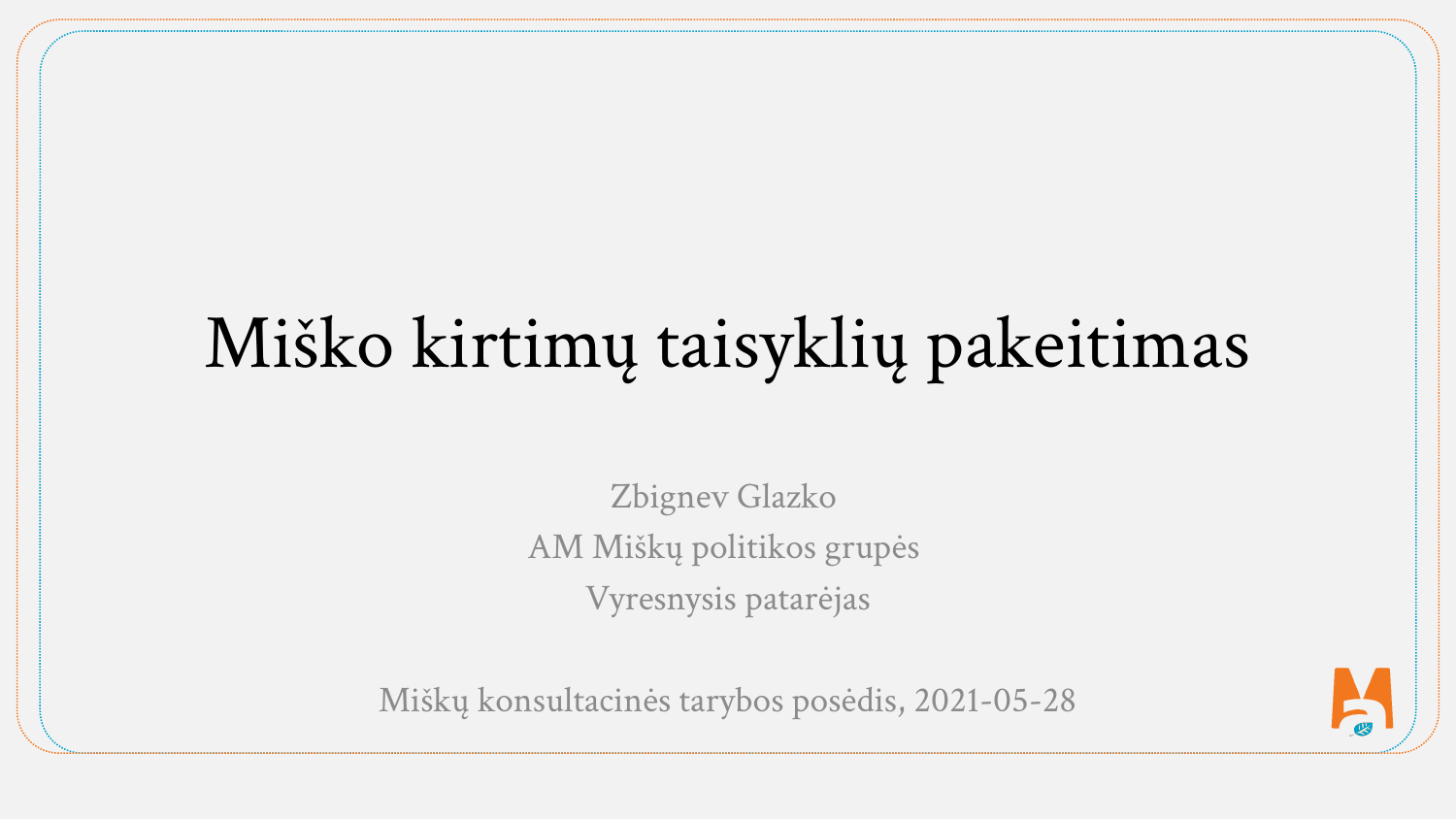

# Miško kirtimų taisyklių pakeitimas
Zbignev Glazko
AM Miškų politikos grupės
Vyresnysis patarėjas

Miškų konsultacinės tarybos posėdis, 2021-05-28